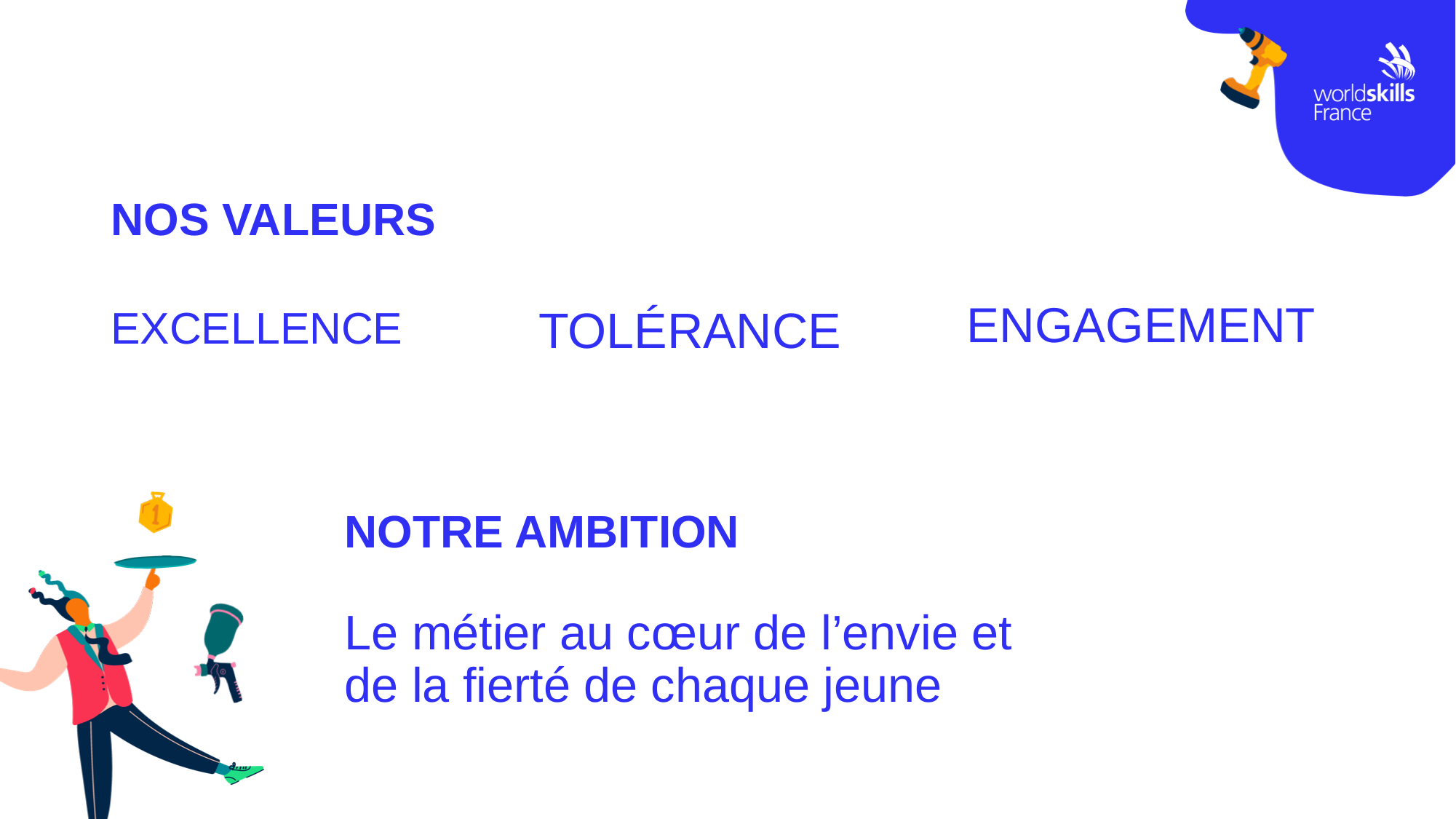

# Nos valeurs
EXCELLENCE
ENGAGEMENT
TOLÉRANCE
NoTRE AMBITION
Le métier au cœur de l’envie et de la fierté de chaque jeune